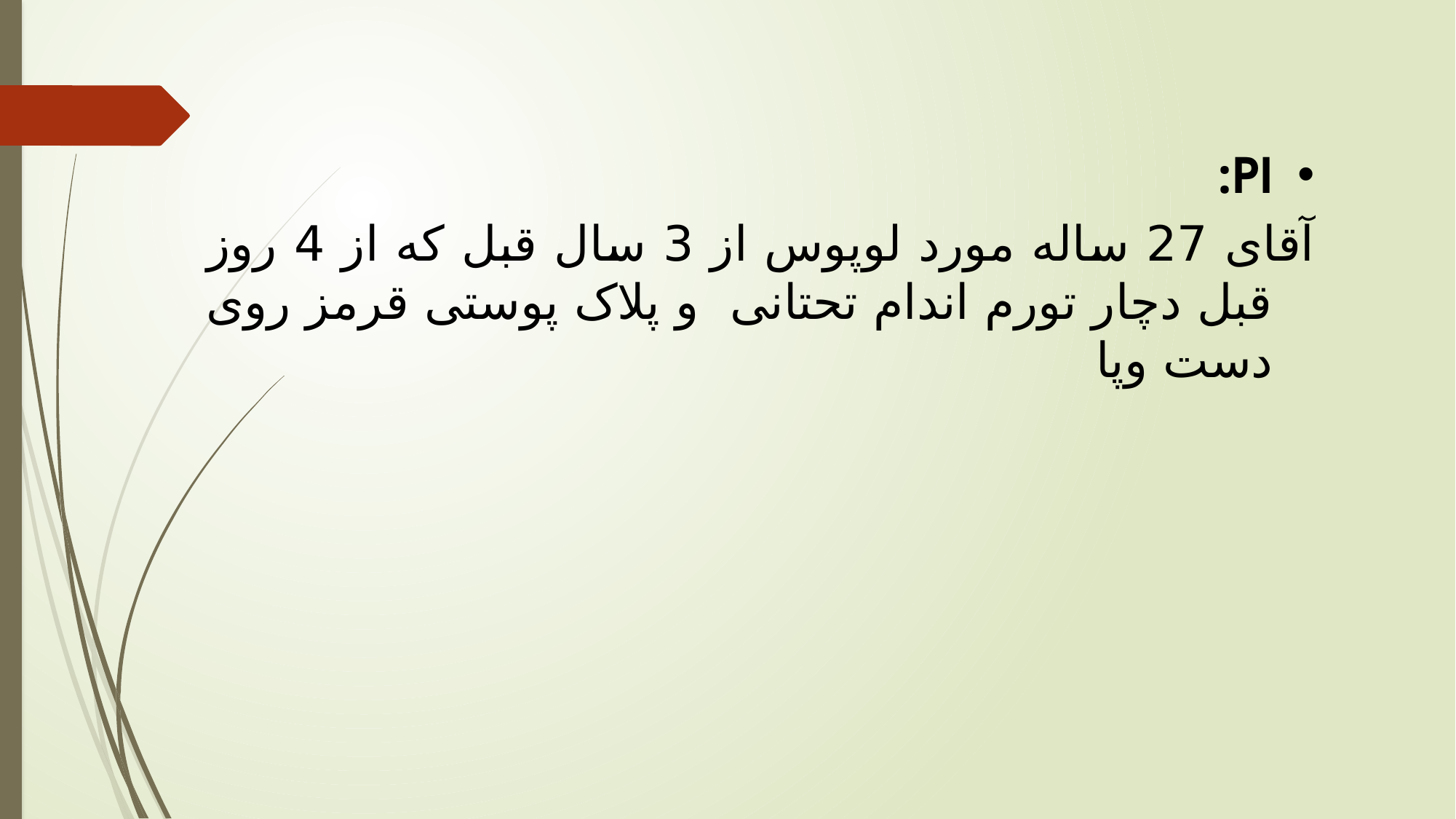

PI:
آقای 27 ساله مورد لوپوس از 3 سال قبل که از 4 روز قبل دچار تورم اندام تحتانی  و پلاک پوستی قرمز روی دست وپا